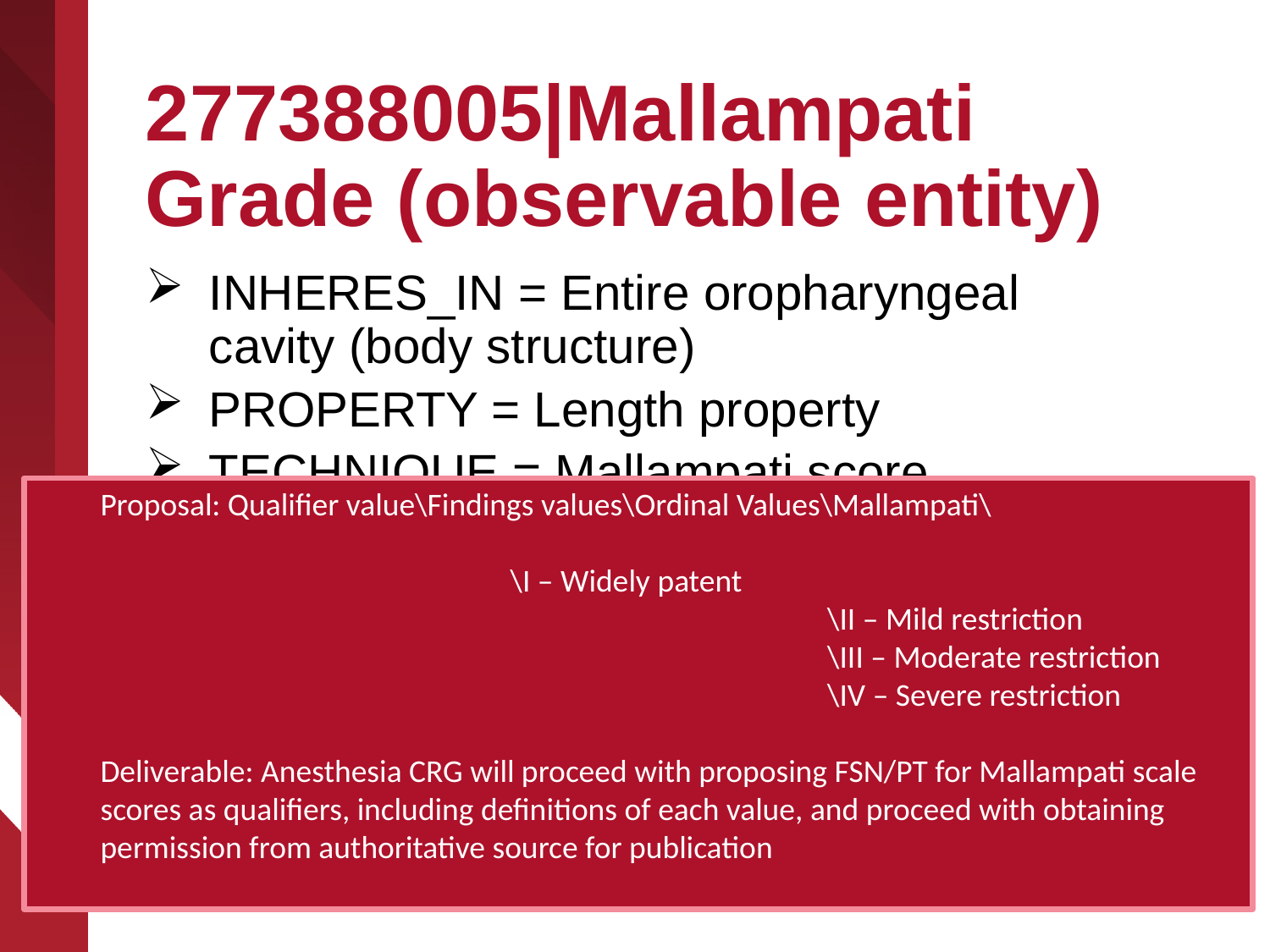

# 277388005|Mallampati Grade (observable entity)
INHERES_IN = Entire oropharyngeal cavity (body structure)
PROPERTY = Length property
TECHNIQUE = Mallampati score (assessment scale)
TECHNIQUE =  Inspection technique (visual assessment)
SCALE_TYPE = Ordinal

Proposal: Qualifier value\Findings values\Ordinal Values\Mallampati\
											    \I – Widely patent
                                                                                                     \II – Mild restriction
                                                                                                     \III – Moderate restriction
                                                                                                     \IV – Severe restriction

Deliverable: Anesthesia CRG will proceed with proposing FSN/PT for Mallampati scale scores as qualifiers, including definitions of each value, and proceed with obtaining permission from authoritative source for publication